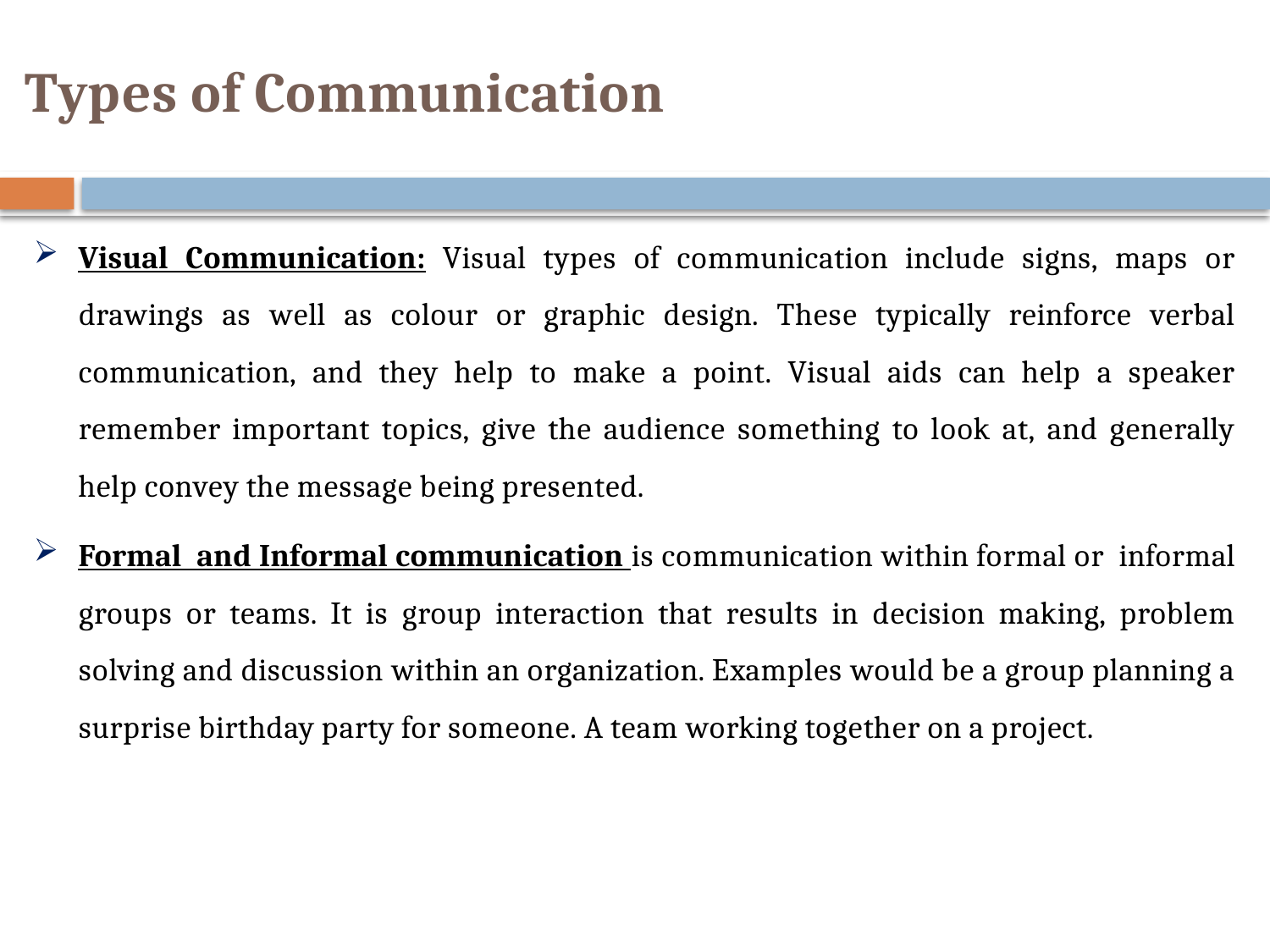

# Types of Communication
Visual Communication: Visual types of communication include signs, maps or drawings as well as colour or graphic design. These typically reinforce verbal communication, and they help to make a point. Visual aids can help a speaker remember important topics, give the audience something to look at, and generally help convey the message being presented.
Formal  and Informal communication is communication within formal or  informal groups or teams. It is group interaction that results in decision making, problem solving and discussion within an organization. Examples would be a group planning a surprise birthday party for someone. A team working together on a project.